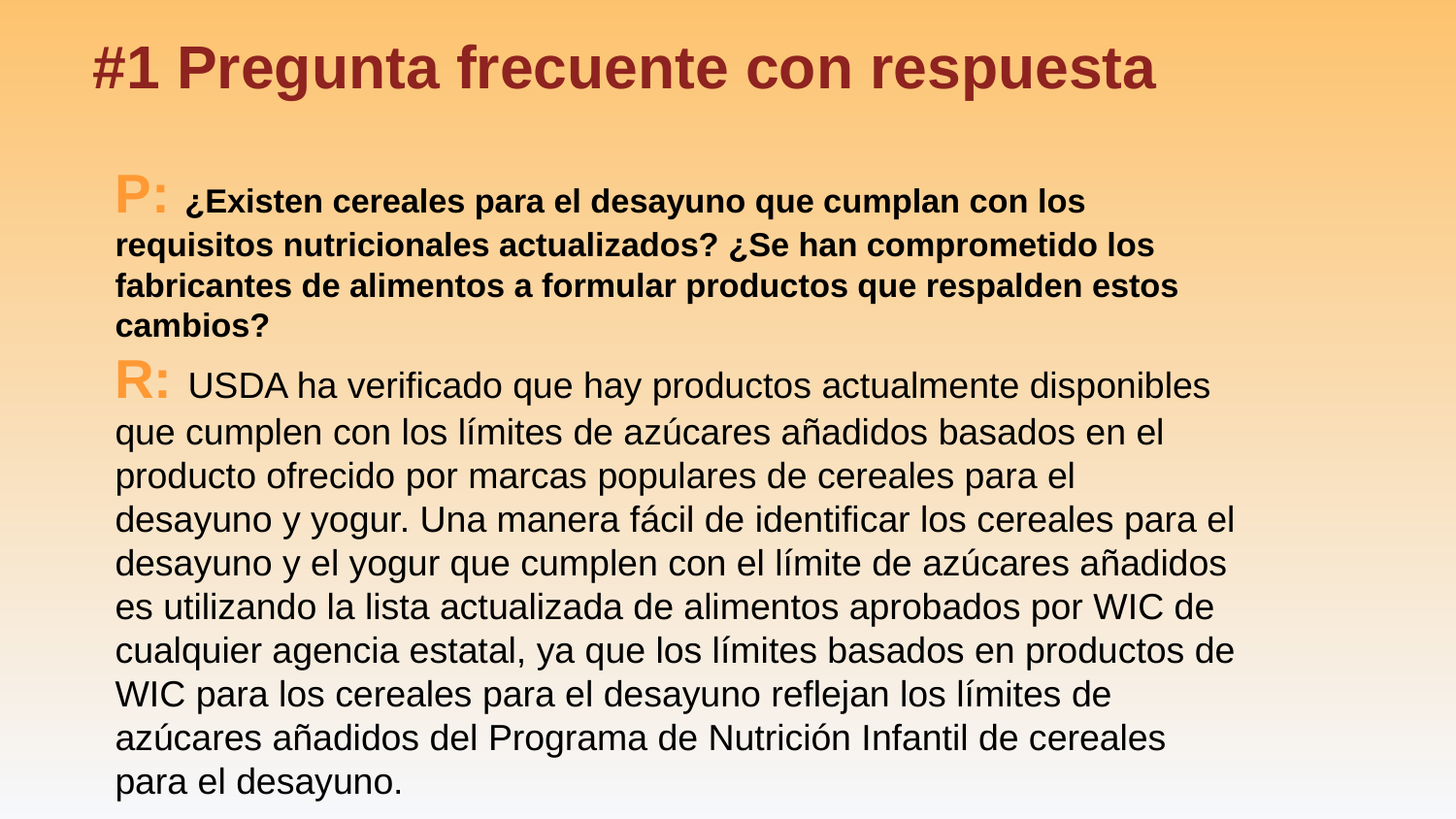

# #1 Pregunta frecuente con respuesta
P: ¿Existen cereales para el desayuno que cumplan con los requisitos nutricionales actualizados? ¿Se han comprometido los fabricantes de alimentos a formular productos que respalden estos cambios?
R: USDA ha verificado que hay productos actualmente disponibles que cumplen con los límites de azúcares añadidos basados en el producto ofrecido por marcas populares de cereales para el desayuno y yogur. Una manera fácil de identificar los cereales para el desayuno y el yogur que cumplen con el límite de azúcares añadidos es utilizando la lista actualizada de alimentos aprobados por WIC de cualquier agencia estatal, ya que los límites basados en productos de WIC para los cereales para el desayuno reflejan los límites de azúcares añadidos del Programa de Nutrición Infantil de cereales para el desayuno.